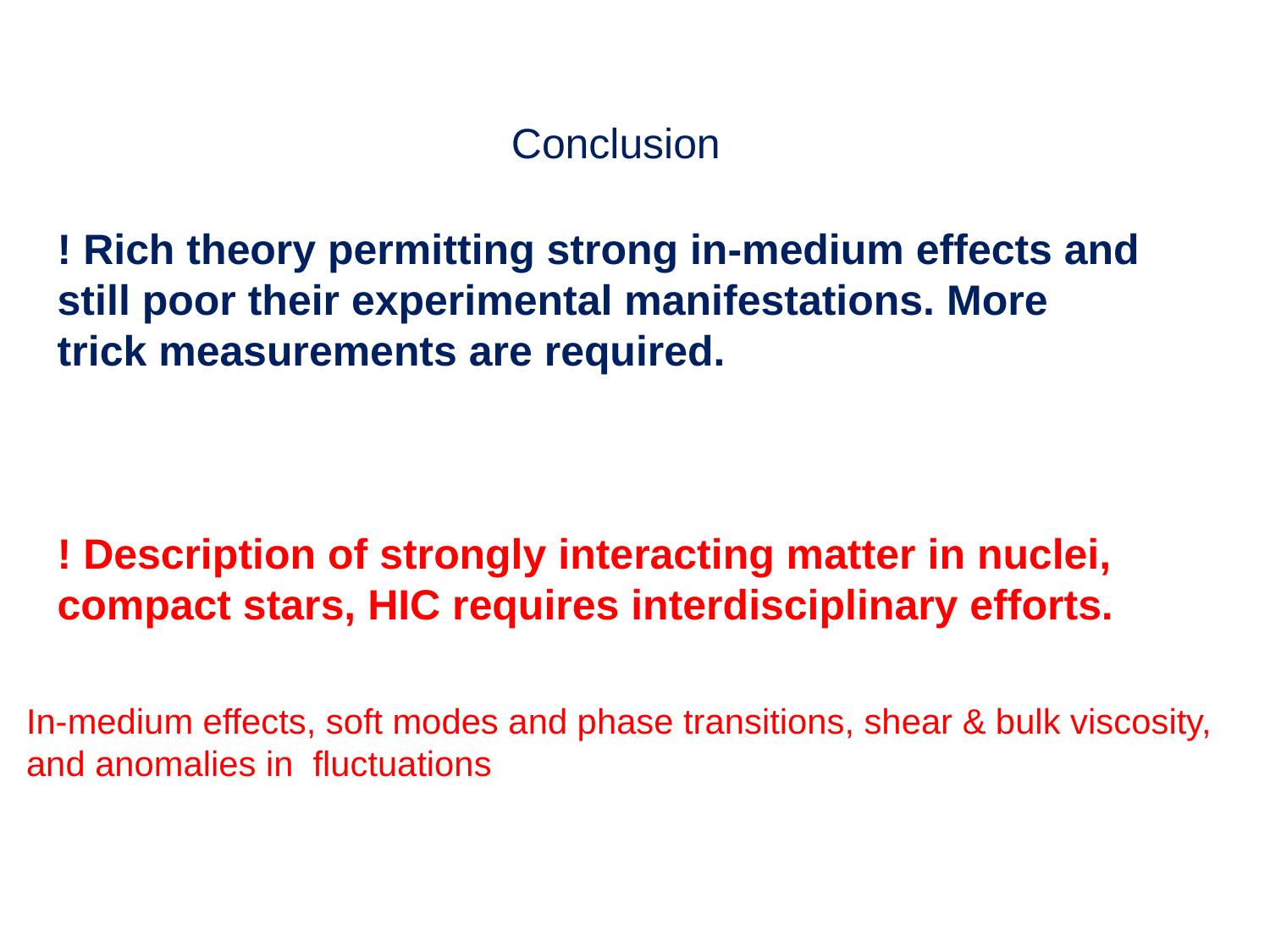

Conclusion
! Rich theory permitting strong in-medium effects and still poor their experimental manifestations. More trick measurements are required.

! Description of strongly interacting matter in nuclei, compact stars, HIC requires interdisciplinary efforts.

In-medium effects, soft modes and phase transitions, shear & bulk viscosity, and anomalies in  fluctuations